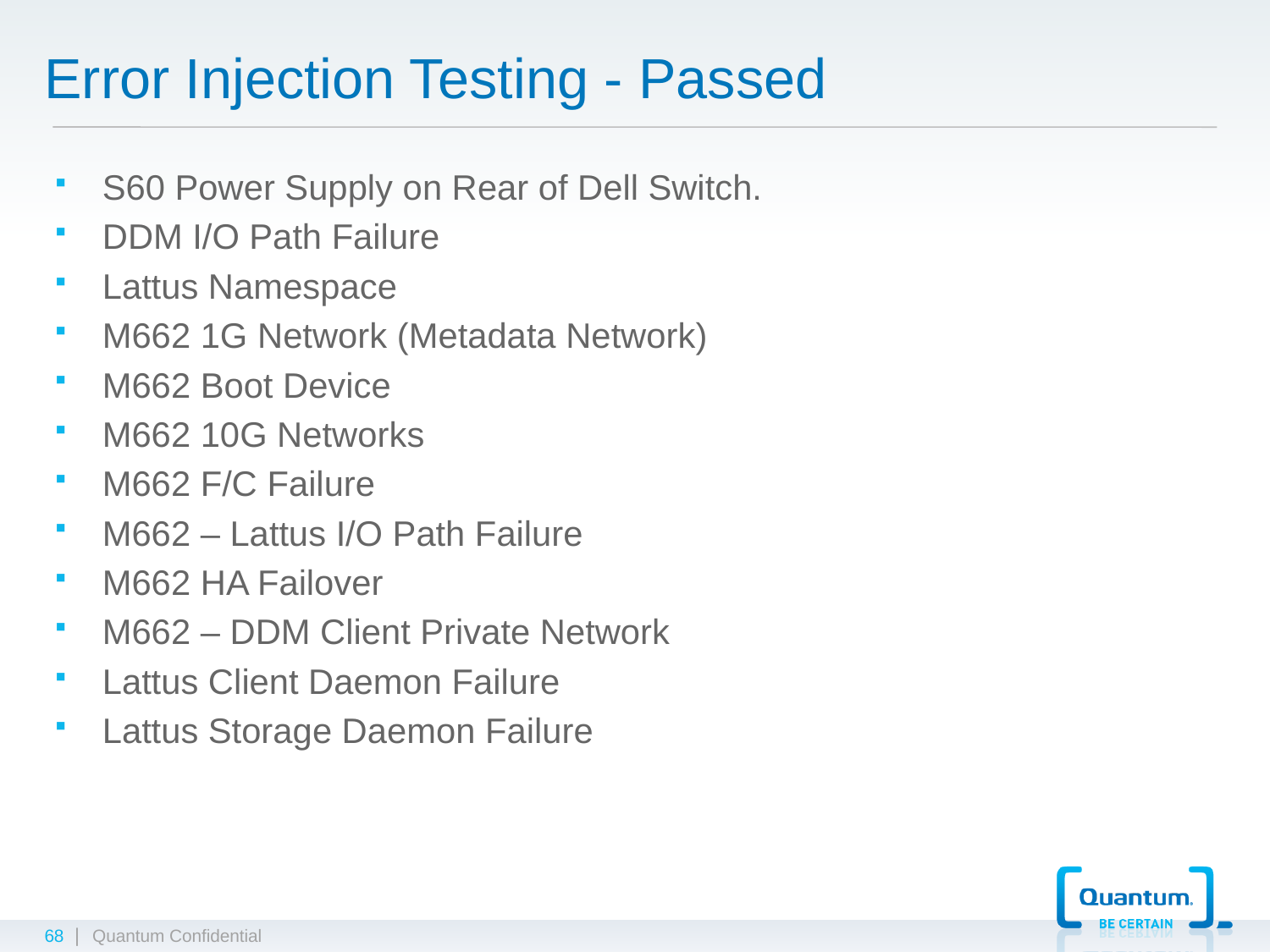

# Error Injection Testing - Passed
S60 Power Supply on Rear of Dell Switch.
DDM I/O Path Failure
Lattus Namespace
M662 1G Network (Metadata Network)
M662 Boot Device
M662 10G Networks
M662 F/C Failure
M662 – Lattus I/O Path Failure
M662 HA Failover
M662 – DDM Client Private Network
Lattus Client Daemon Failure
Lattus Storage Daemon Failure

68